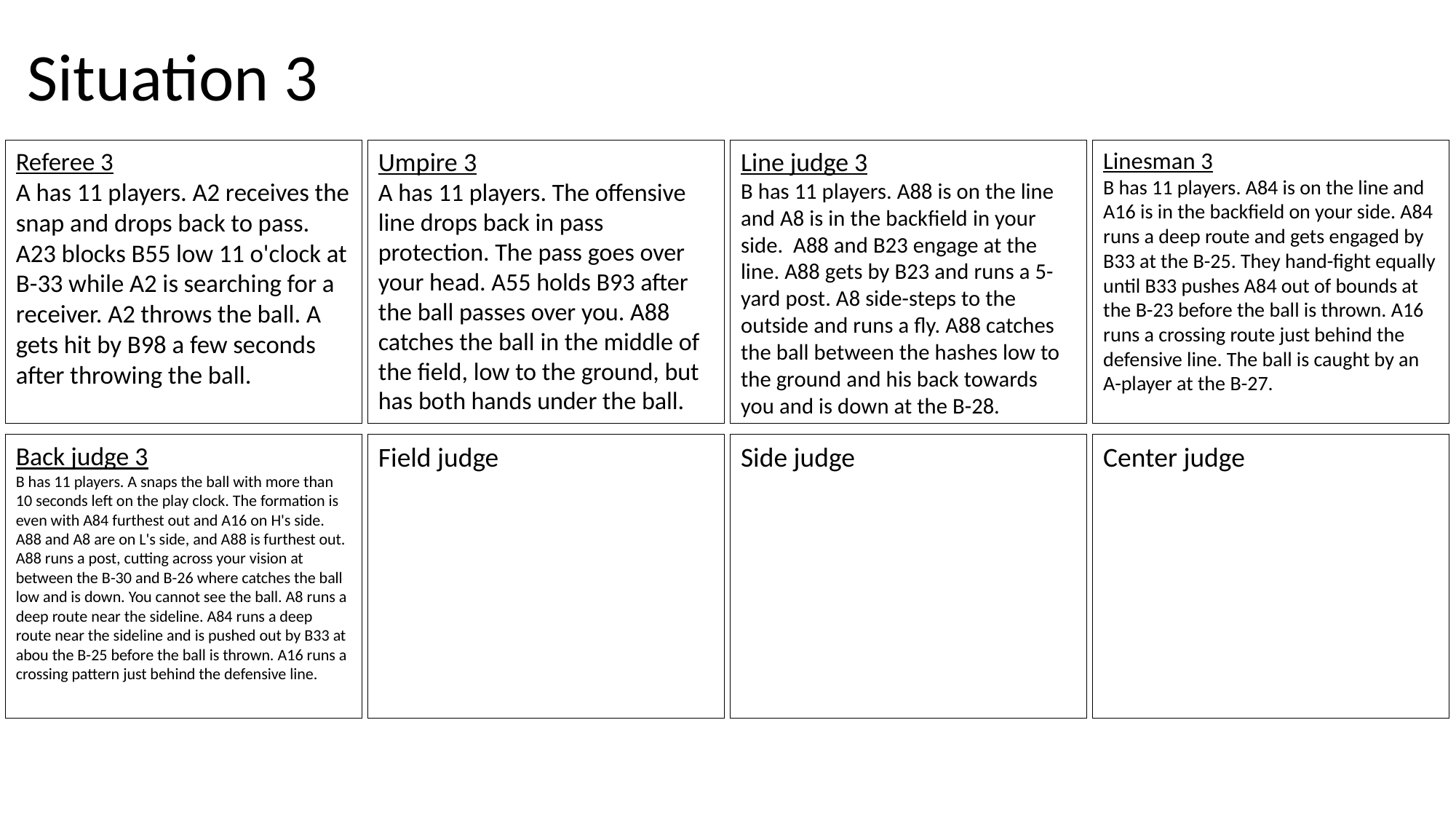

# Situation 3
Referee 3
A has 11 players. A2 receives the snap and drops back to pass. A23 blocks B55 low 11 o'clock at B-33 while A2 is searching for a receiver. A2 throws the ball. A gets hit by B98 a few seconds after throwing the ball.
Umpire 3
A has 11 players. The offensive line drops back in pass protection. The pass goes over your head. A55 holds B93 after the ball passes over you. A88 catches the ball in the middle of the field, low to the ground, but has both hands under the ball.
Line judge 3
B has 11 players. A88 is on the line and A8 is in the backfield in your side.  A88 and B23 engage at the line. A88 gets by B23 and runs a 5-yard post. A8 side-steps to the outside and runs a fly. A88 catches the ball between the hashes low to the ground and his back towards you and is down at the B-28.
Linesman 3
B has 11 players. A84 is on the line and A16 is in the backfield on your side. A84 runs a deep route and gets engaged by B33 at the B-25. They hand-fight equally until B33 pushes A84 out of bounds at the B-23 before the ball is thrown. A16 runs a crossing route just behind the defensive line. The ball is caught by an A-player at the B-27.
Back judge 3
B has 11 players. A snaps the ball with more than 10 seconds left on the play clock. The formation is even with A84 furthest out and A16 on H's side. A88 and A8 are on L's side, and A88 is furthest out.
A88 runs a post, cutting across your vision at between the B-30 and B-26 where catches the ball low and is down. You cannot see the ball. A8 runs a deep route near the sideline. A84 runs a deep route near the sideline and is pushed out by B33 at abou the B-25 before the ball is thrown. A16 runs a crossing pattern just behind the defensive line.
Field judge
Side judge
Center judge